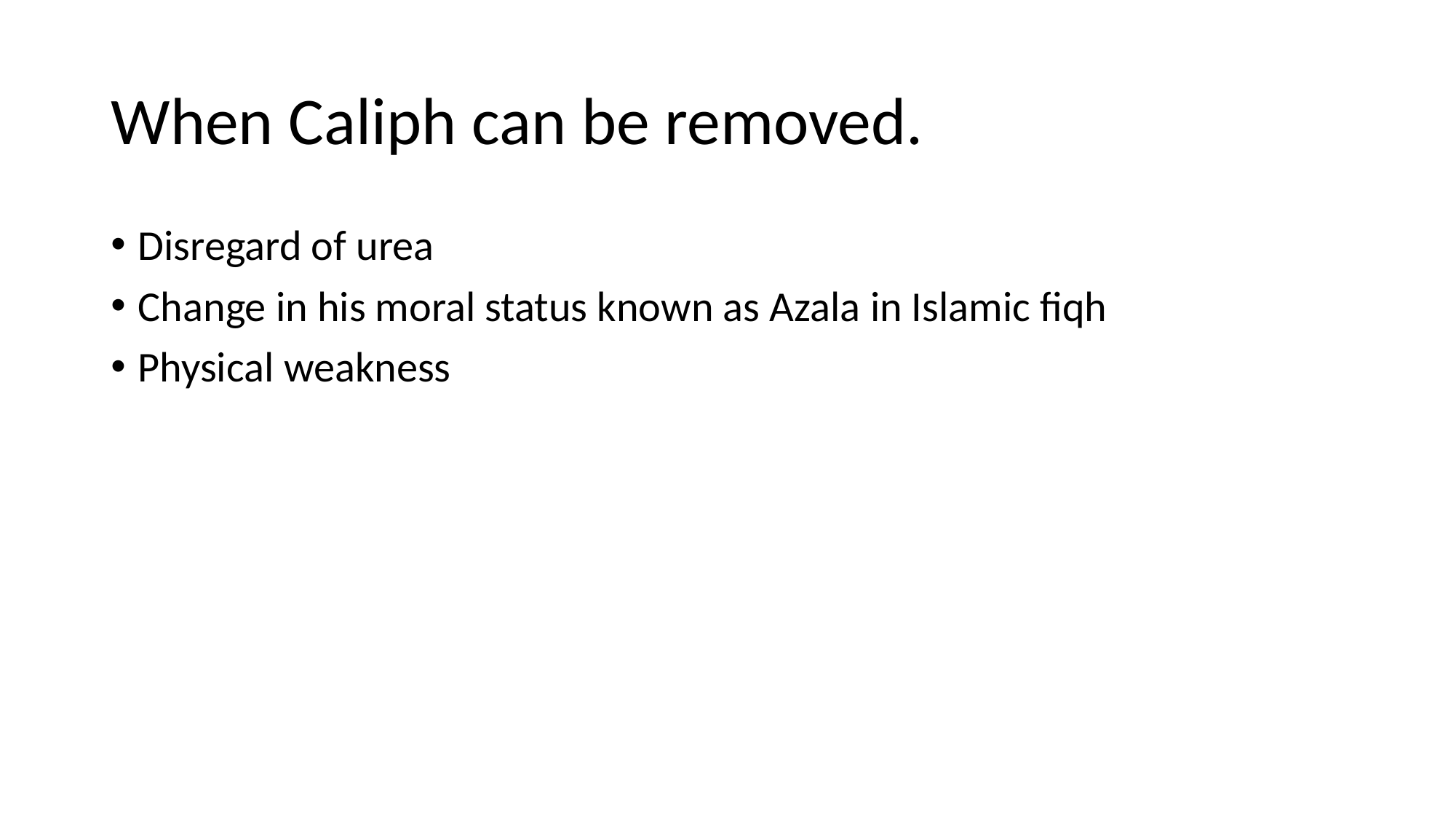

# When Caliph can be removed.
Disregard of urea
Change in his moral status known as Azala in Islamic fiqh
Physical weakness